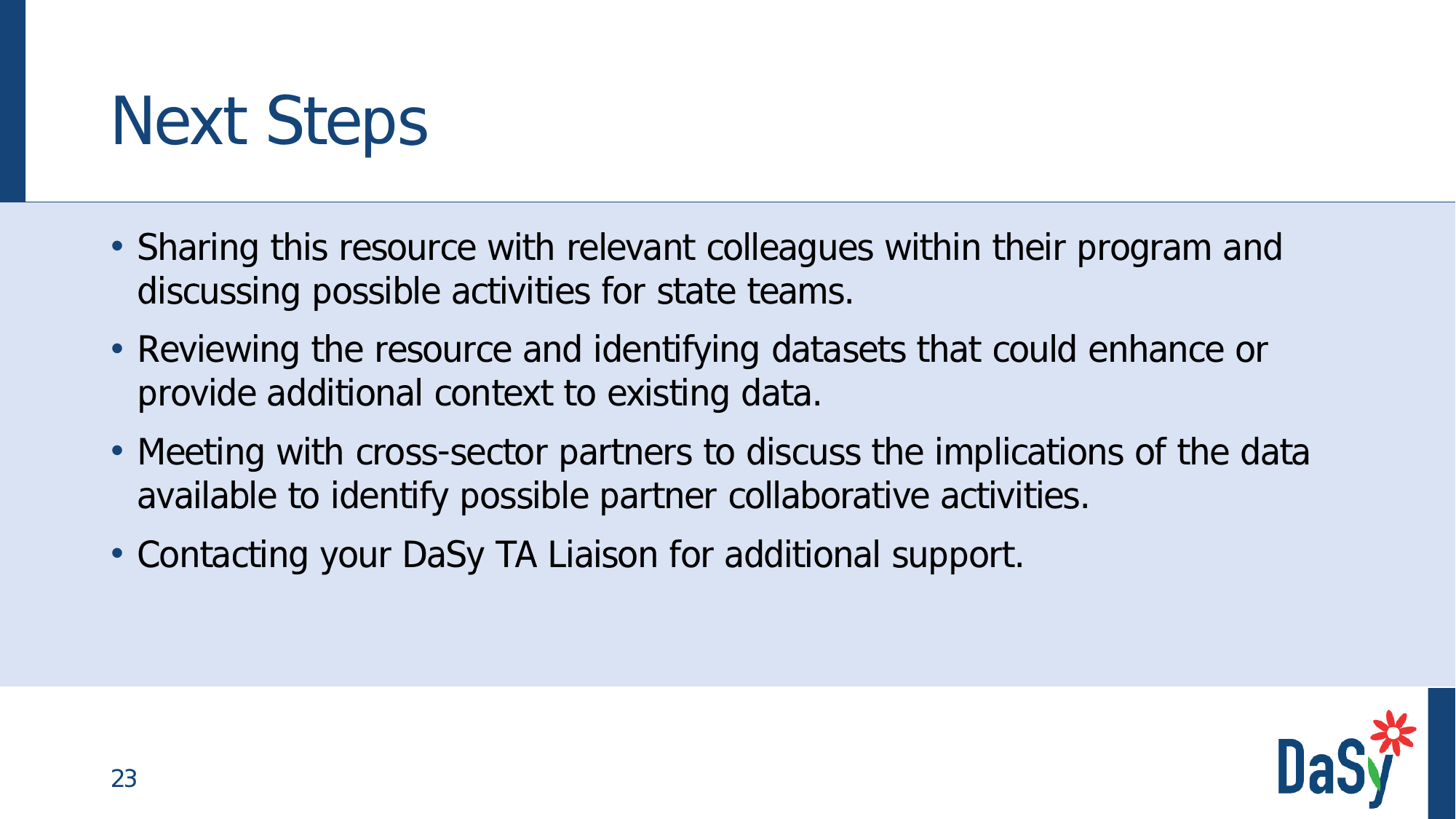

# Next Steps
Sharing this resource with relevant colleagues within their program and discussing possible activities for state teams.
Reviewing the resource and identifying datasets that could enhance or provide additional context to existing data.
Meeting with cross-sector partners to discuss the implications of the data available to identify possible partner collaborative activities.
Contacting your DaSy TA Liaison for additional support.